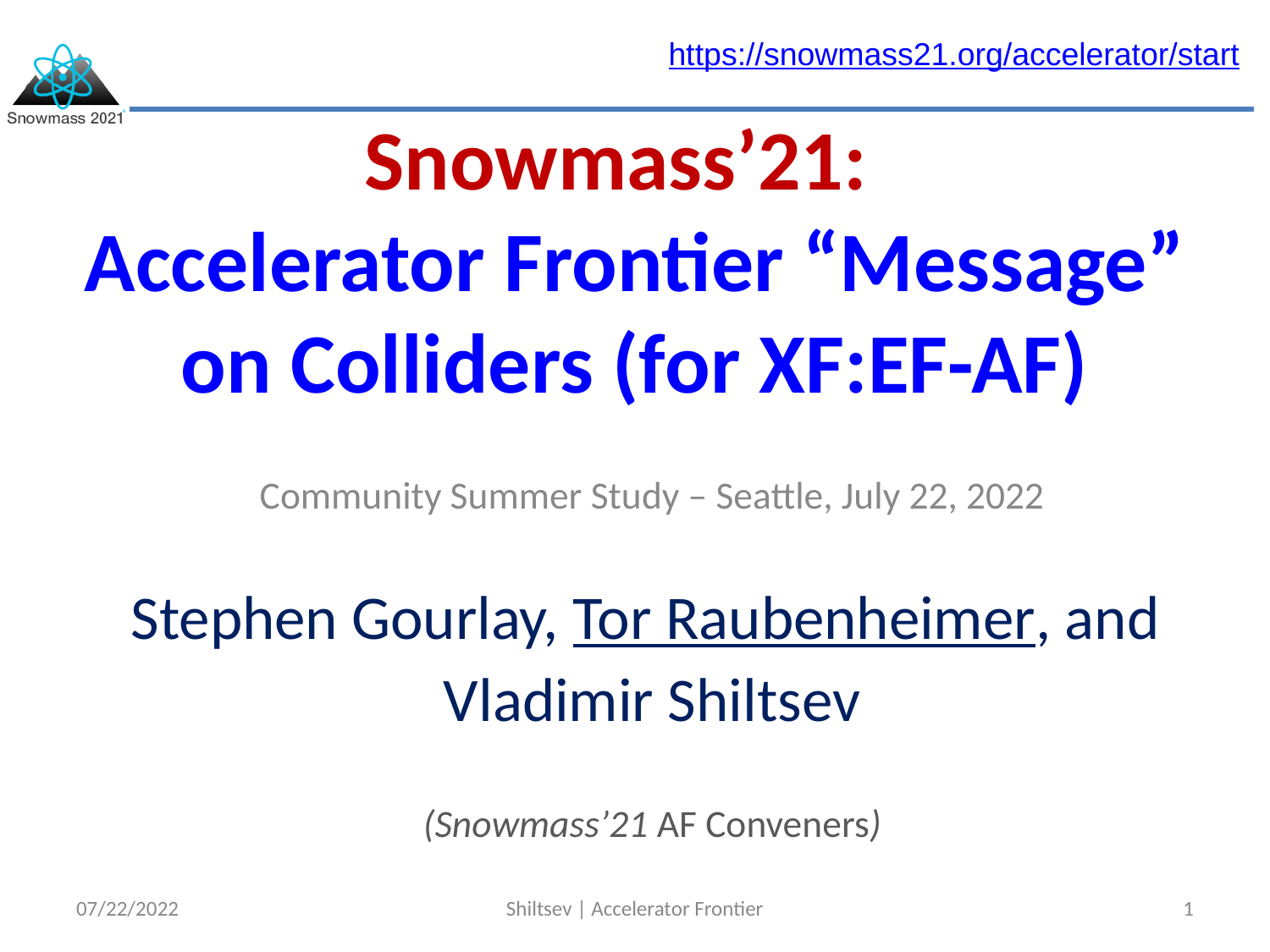

https://snowmass21.org/accelerator/start

# Snowmass’21: Accelerator Frontier “Message” on Colliders (for XF:EF-AF)
Community Summer Study – Seattle, July 22, 2022

Stephen Gourlay, Tor Raubenheimer, and
Vladimir Shiltsev

(Snowmass’21 AF Conveners)
07/22/2022
Shiltsev | Accelerator Frontier
1